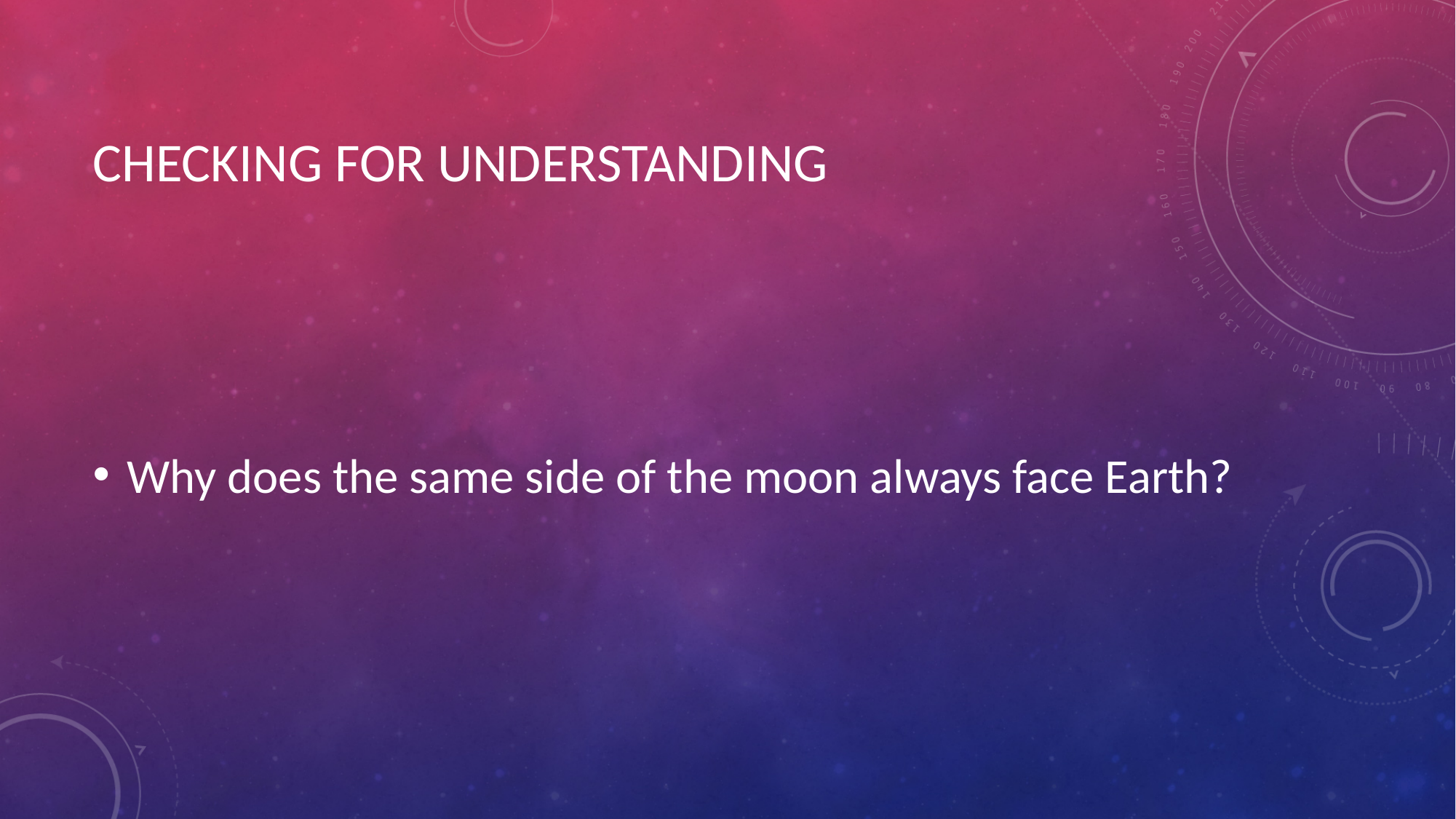

# Checking for understanding
Why does the same side of the moon always face Earth?